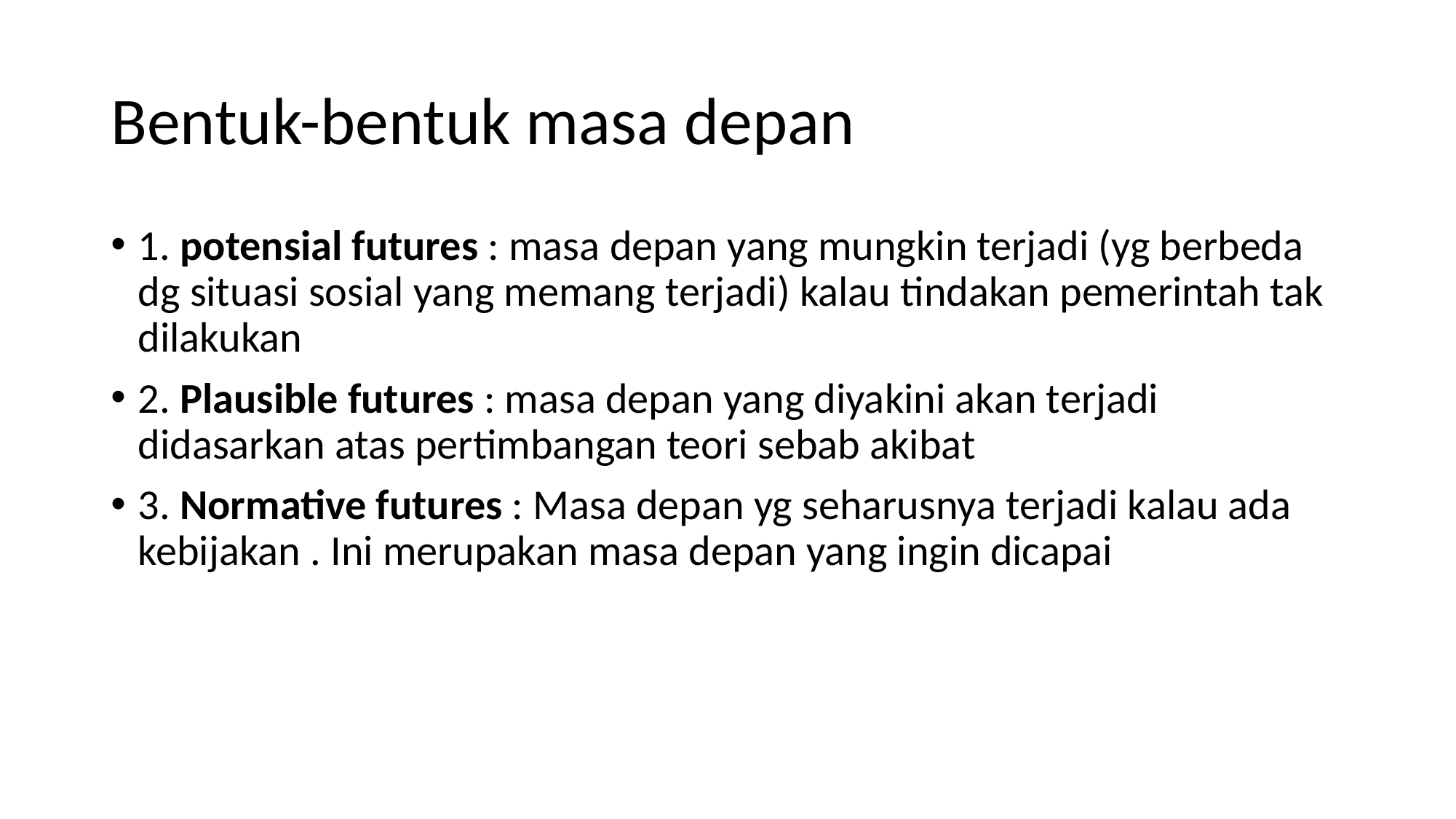

# Bentuk-bentuk masa depan
1. potensial futures : masa depan yang mungkin terjadi (yg berbeda dg situasi sosial yang memang terjadi) kalau tindakan pemerintah tak dilakukan
2. Plausible futures : masa depan yang diyakini akan terjadi didasarkan atas pertimbangan teori sebab akibat
3. Normative futures : Masa depan yg seharusnya terjadi kalau ada kebijakan . Ini merupakan masa depan yang ingin dicapai